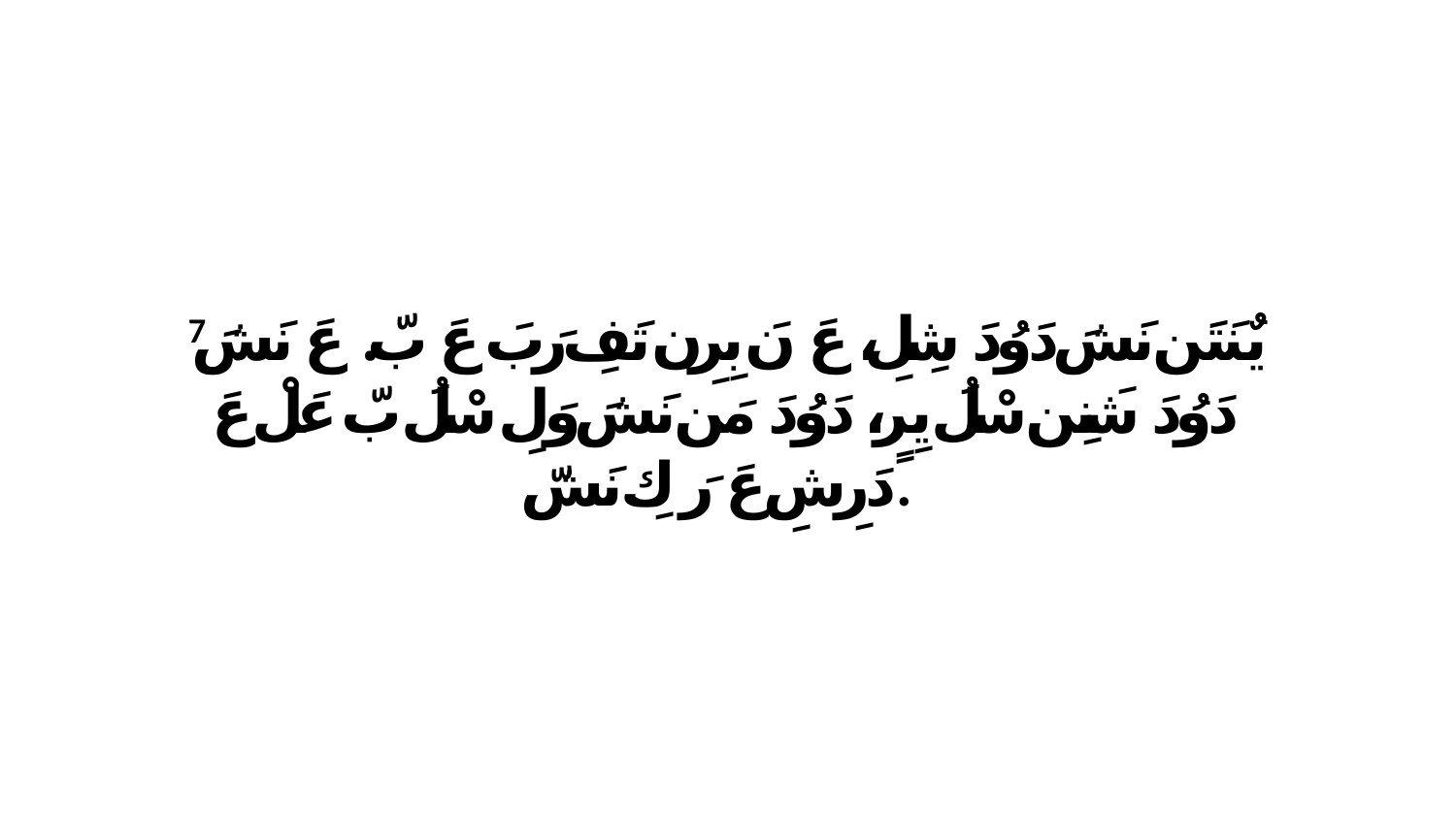

7 يٌنَتَن نَشَ دَوُدَ شِلِ، عَ نَ بِرِن تَفِ رَبَ عَ بّ. عَ نَشَ دَوُدَ شَنِن سْلُ يِرٍ، دَوُدَ مَن نَشَ وَلِ سْلُ بّ عَلْ عَ دَرِشِ عَ رَ كِ نَشّ.